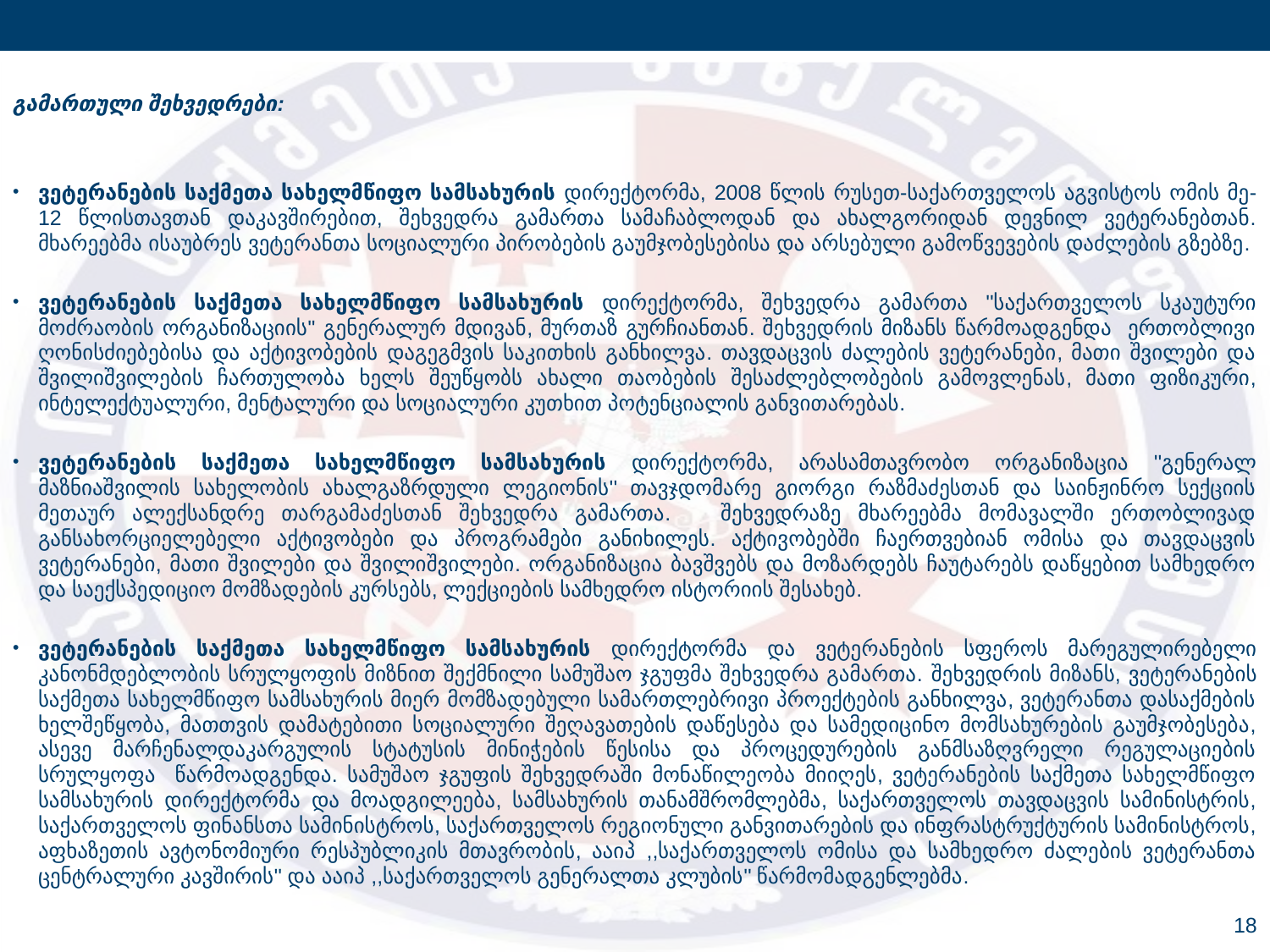

გამართული შეხვედრები:

ვეტერანების საქმეთა სახელმწიფო სამსახურის დირექტორმა, 2008 წლის რუსეთ-საქართველოს აგვისტოს ომის მე-12 წლისთავთან დაკავშირებით, შეხვედრა გამართა სამაჩაბლოდან და ახალგორიდან დევნილ ვეტერანებთან. მხარეებმა ისაუბრეს ვეტერანთა სოციალური პირობების გაუმჯობესებისა და არსებული გამოწვევების დაძლების გზებზე.

ვეტერანების საქმეთა სახელმწიფო სამსახურის დირექტორმა, შეხვედრა გამართა ''საქართველოს სკაუტური მოძრაობის ორგანიზაციის'' გენერალურ მდივან, მურთაზ გურჩიანთან. შეხვედრის მიზანს წარმოადგენდა  ერთობლივი ღონისძიებებისა და აქტივობების დაგეგმვის საკითხის განხილვა. თავდაცვის ძალების ვეტერანები, მათი შვილები და შვილიშვილების ჩართულობა ხელს შეუწყობს ახალი თაობების შესაძლებლობების გამოვლენას, მათი ფიზიკური, ინტელექტუალური, მენტალური და სოციალური კუთხით პოტენციალის განვითარებას.

ვეტერანების საქმეთა სახელმწიფო სამსახურის დირექტორმა, არასამთავრობო ორგანიზაცია ''გენერალ მაზნიაშვილის სახელობის ახალგაზრდული ლეგიონის'' თავჯდომარე გიორგი რაზმაძესთან და საინჟინრო სექციის მეთაურ ალექსანდრე თარგამაძესთან შეხვედრა გამართა.   შეხვედრაზე მხარეებმა მომავალში ერთობლივად განსახორციელებელი აქტივობები და პროგრამები განიხილეს. აქტივობებში ჩაერთვებიან ომისა და თავდაცვის ვეტერანები, მათი შვილები და შვილიშვილები. ორგანიზაცია ბავშვებს და მოზარდებს ჩაუტარებს დაწყებით სამხედრო და საექსპედიციო მომზადების კურსებს, ლექციების სამხედრო ისტორიის შესახებ.

ვეტერანების საქმეთა სახელმწიფო სამსახურის დირექტორმა და ვეტერანების სფეროს მარეგულირებელი კანონმდებლობის სრულყოფის მიზნით შექმნილი სამუშაო ჯგუფმა შეხვედრა გამართა. შეხვედრის მიზანს, ვეტერანების საქმეთა სახელმწიფო სამსახურის მიერ მომზადებული სამართლებრივი პროექტების განხილვა, ვეტერანთა დასაქმების ხელშეწყობა, მათთვის დამატებითი სოციალური შეღავათების დაწესება და სამედიცინო მომსახურების გაუმჯობესება, ასევე მარჩენალდაკარგულის სტატუსის მინიჭების წესისა და პროცედურების განმსაზღვრელი რეგულაციების სრულყოფა  წარმოადგენდა. სამუშაო ჯგუფის შეხვედრაში მონაწილეობა მიიღეს, ვეტერანების საქმეთა სახელმწიფო სამსახურის დირექტორმა და მოადგილეება, სამსახურის თანამშრომლებმა, საქართველოს თავდაცვის სამინისტრის, საქართველოს ფინანსთა სამინისტროს, საქართველოს რეგიონული განვითარების და ინფრასტრუქტურის სამინისტროს, აფხაზეთის ავტონომიური რესპუბლიკის მთავრობის, ააიპ ,,საქართველოს ომისა და სამხედრო ძალების ვეტერანთა ცენტრალური კავშირის'' და ააიპ ,,საქართველოს გენერალთა კლუბის'' წარმომადგენლებმა.
18